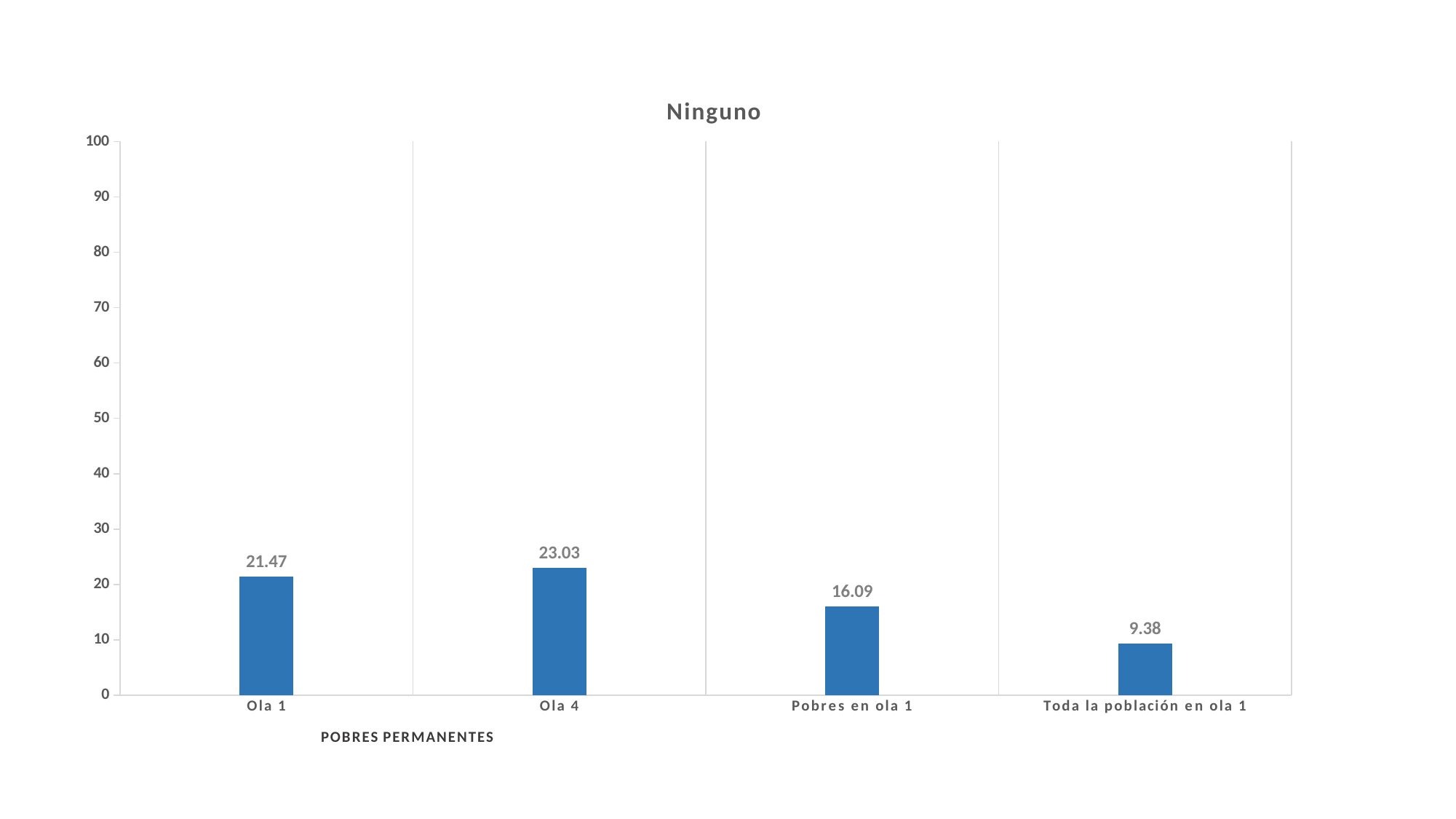

### Chart:

| Category | Ninguno |
|---|---|
| Ola 1 | 21.47 |
| Ola 4 | 23.03 |
| Pobres en ola 1 | 16.09 |
| Toda la población en ola 1 | 9.38 |
POBRES PERMANENTES